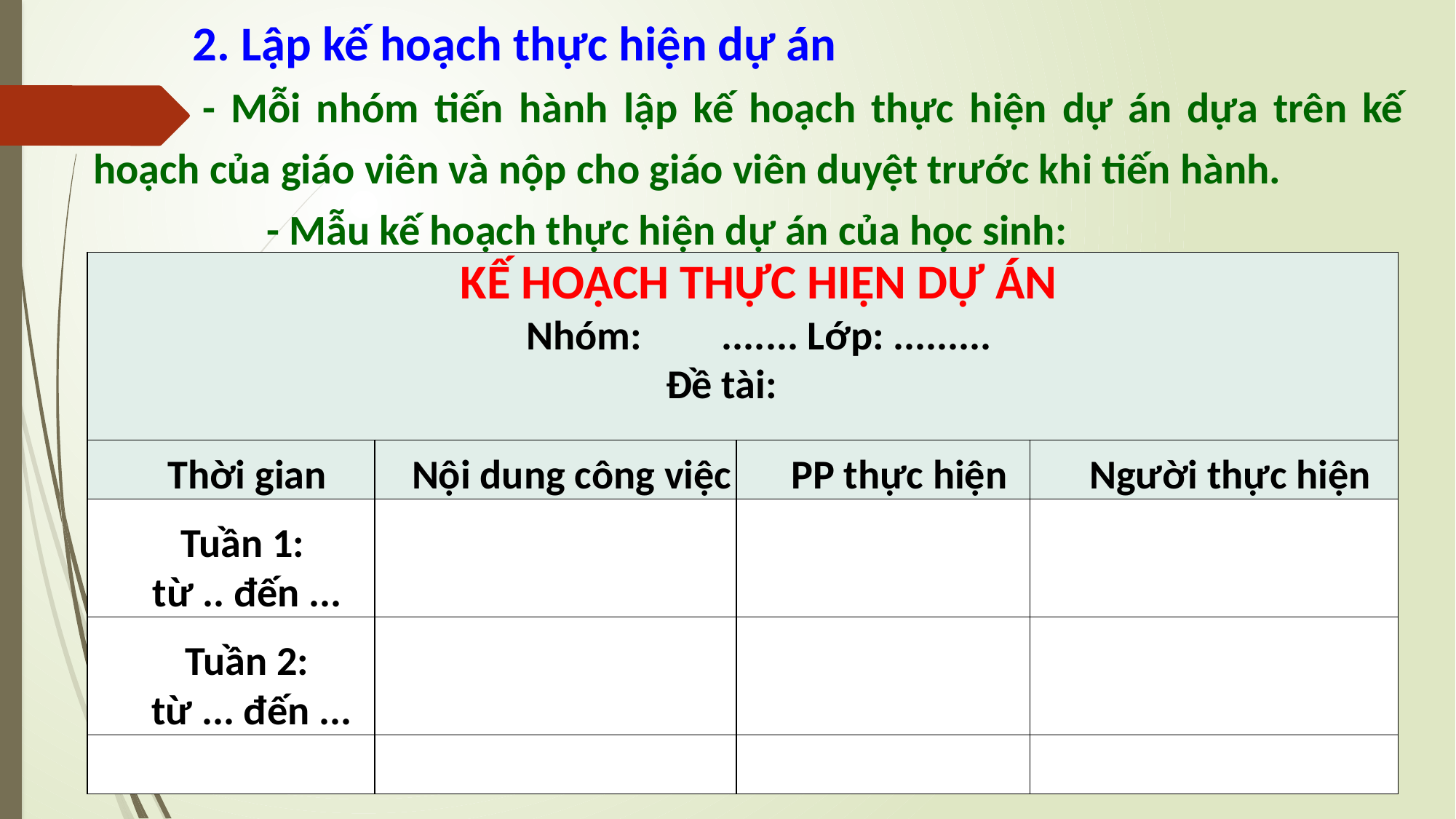

2. Lập kế hoạch thực hiện dự án
		- Mỗi nhóm tiến hành lập kế hoạch thực hiện dự án dựa trên kế hoạch của giáo viên và nộp cho giáo viên duyệt trước khi tiến hành.
                  - Mẫu kế hoạch thực hiện dự án của học sinh:
| KẾ HOẠCH THỰC HIỆN DỰ ÁN Nhóm: ....... Lớp: ......... Đề tài: |  |  |  |
| --- | --- | --- | --- |
| Thời gian | Nội dung công việc | PP thực hiện | Người thực hiện |
| Tuần 1: từ .. đến ... |  |  |  |
| Tuần 2: từ ... đến ... |  |  |  |
|  |  |  |  |